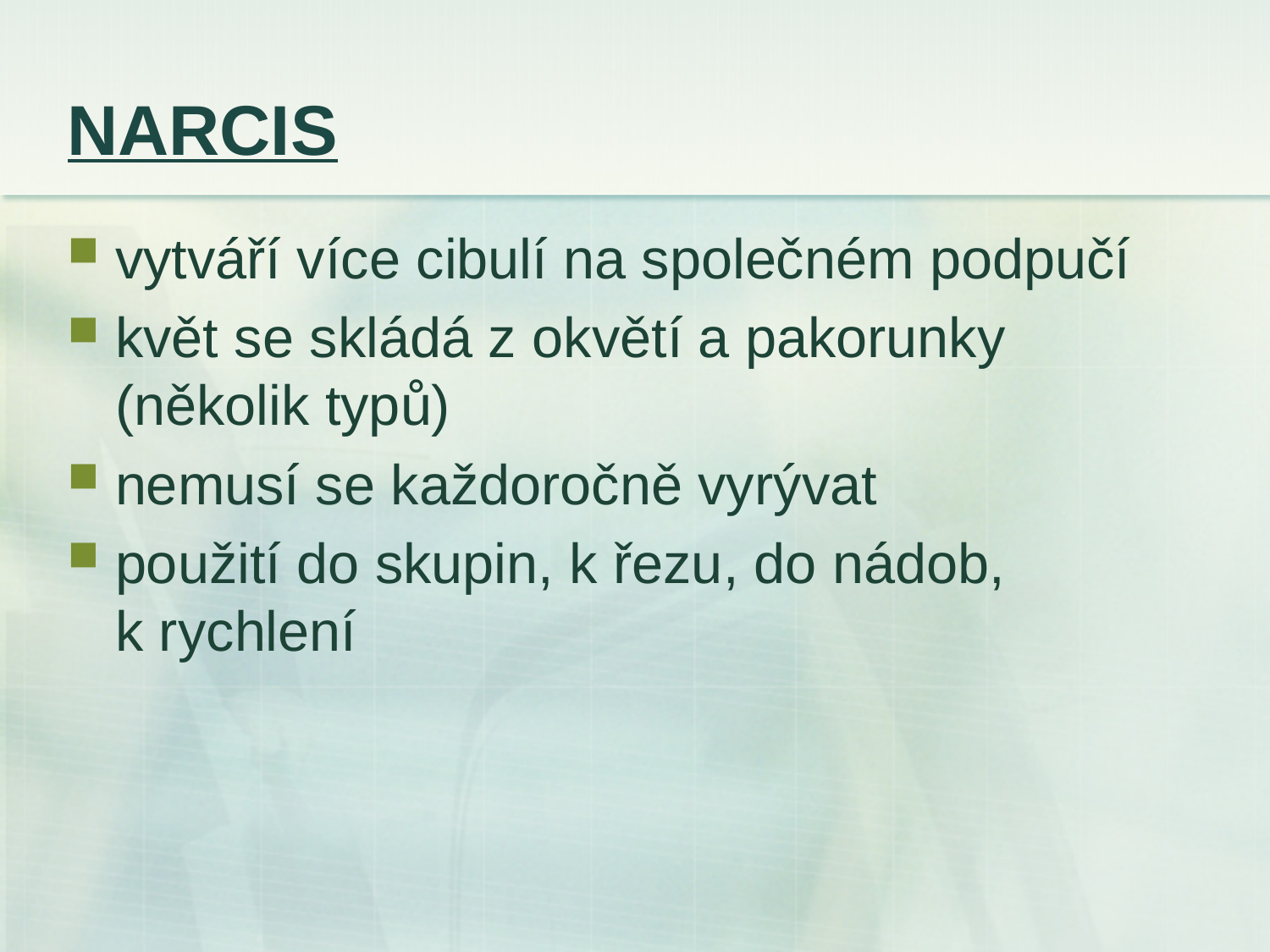

# NARCIS
vytváří více cibulí na společném podpučí
květ se skládá z okvětí a pakorunky (několik typů)
nemusí se každoročně vyrývat
použití do skupin, k řezu, do nádob, k rychlení